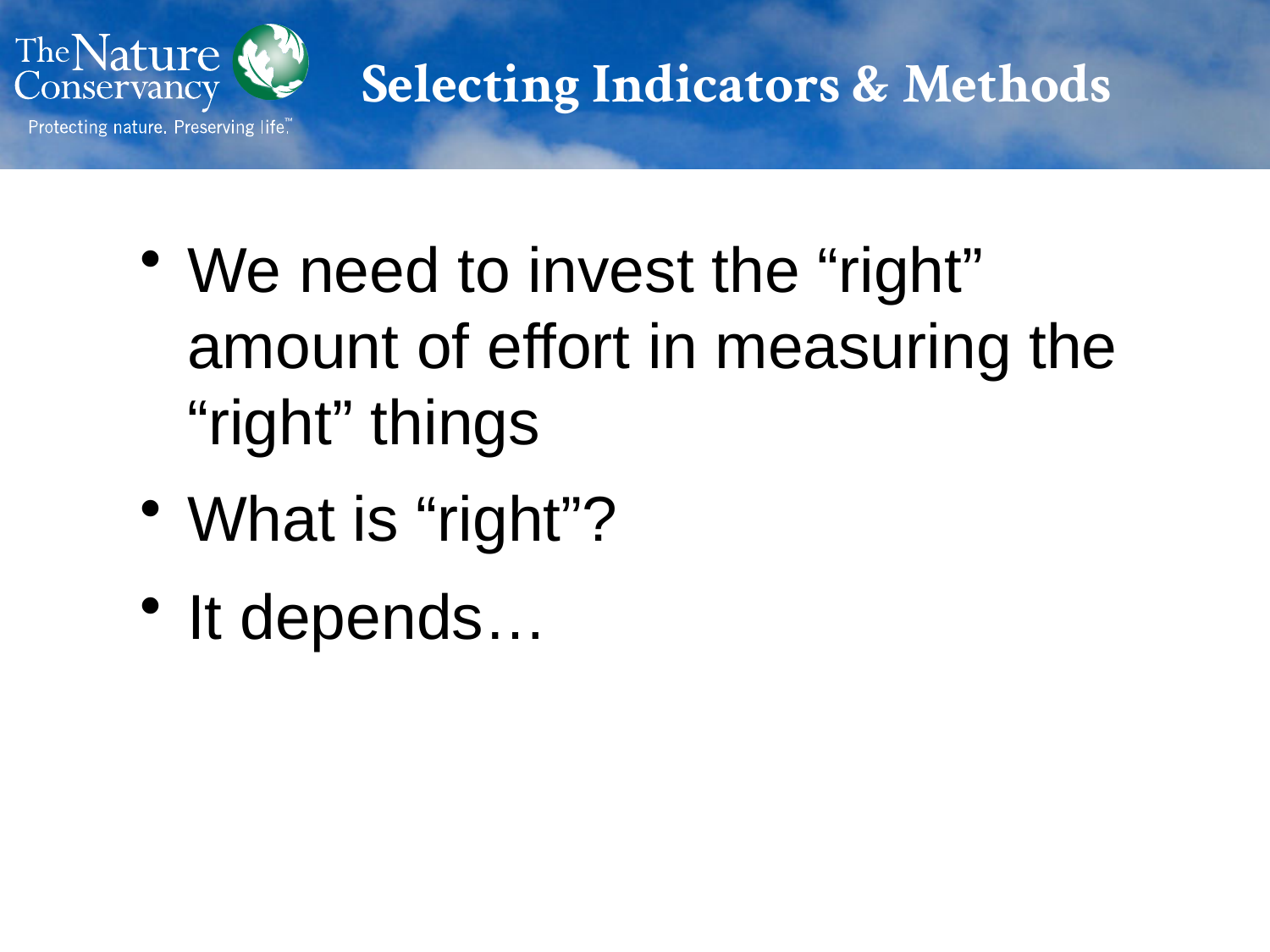

# Selecting Indicators & Methods
We need to invest the “right” amount of effort in measuring the “right” things
What is “right”?
It depends…